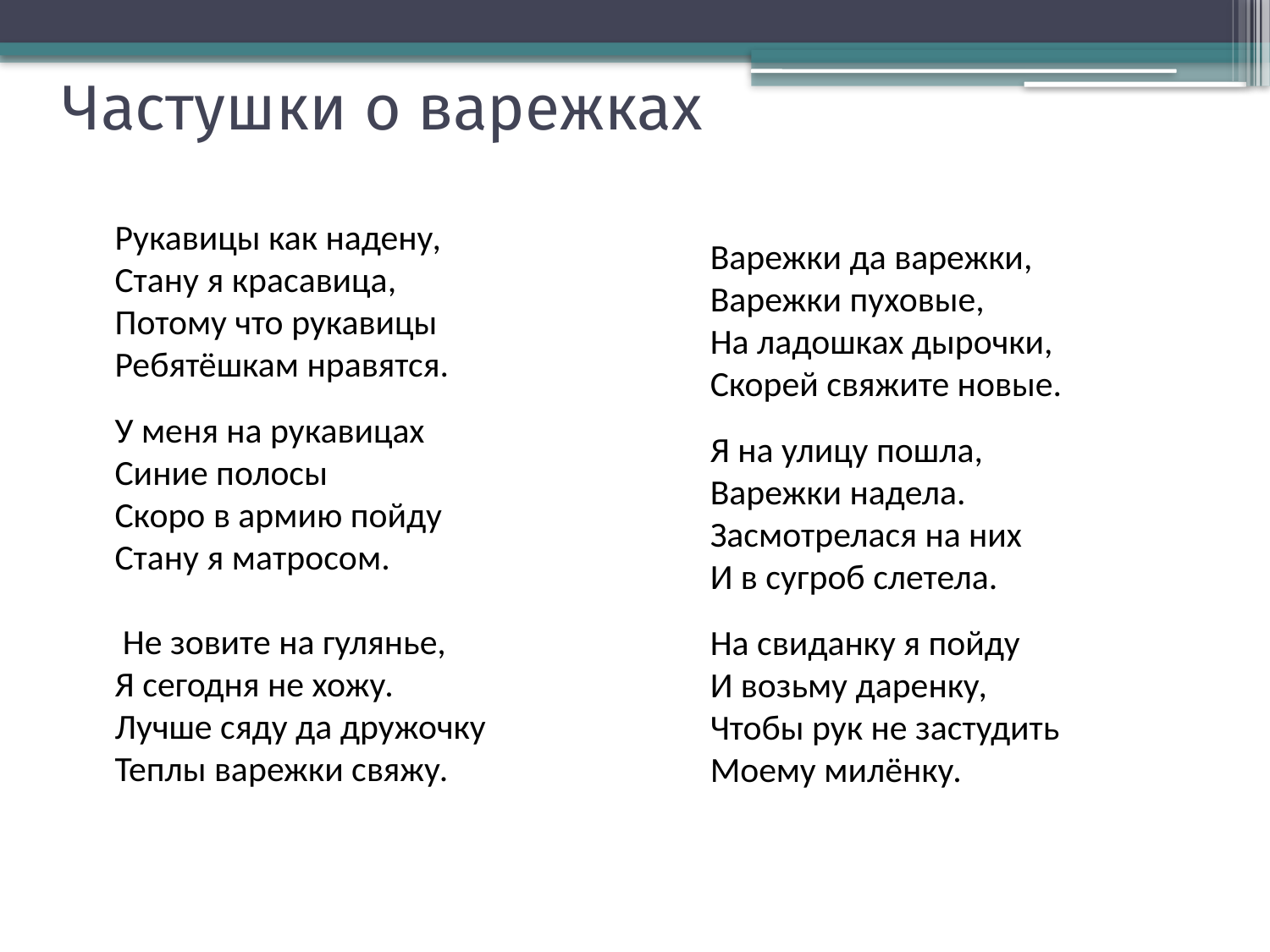

# Частушки о варежках
Рукавицы как надену,
Стану я красавица,
Потому что рукавицы
Ребятёшкам нравятся.

У меня на рукавицах
Синие полосы
Скоро в армию пойду
Стану я матросом.

 Не зовите на гулянье,
Я сегодня не хожу.
Лучше сяду да дружочку
Теплы варежки свяжу.

Варежки да варежки,
Варежки пуховые,
На ладошках дырочки,
Скорей свяжите новые.

Я на улицу пошла,
Варежки надела.
Засмотрелася на них
И в сугроб слетела.

На свиданку я пойду
И возьму даренку,
Чтобы рук не застудить
Моему милёнку.